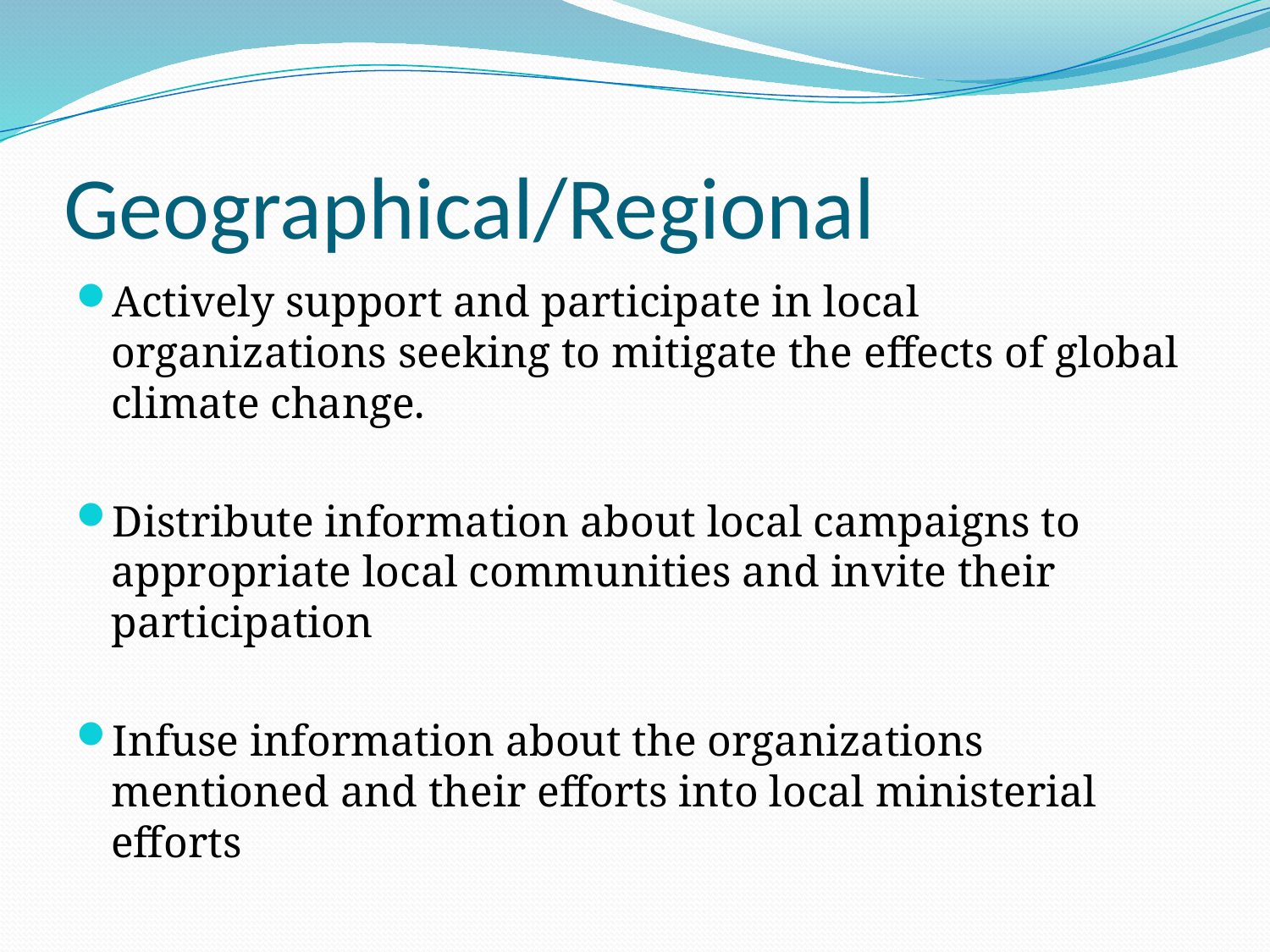

# Geographical/Regional
Actively support and participate in local organizations seeking to mitigate the effects of global climate change.

Distribute information about local campaigns to appropriate local communities and invite their participation

Infuse information about the organizations mentioned and their efforts into local ministerial efforts